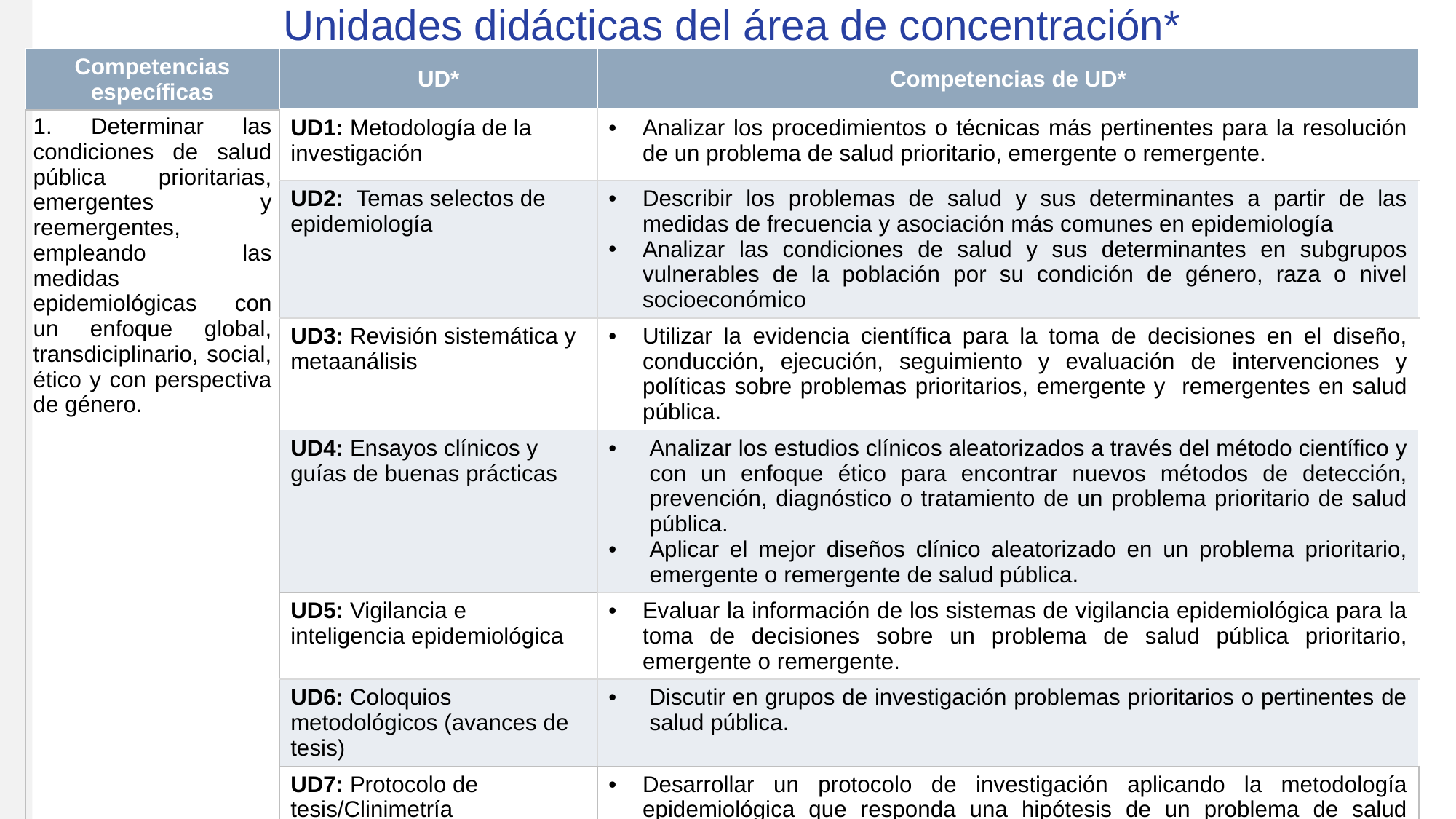

# Unidades didácticas del área de concentración*

| Competencias específicas | UD\* | Competencias de UD\* |
| --- | --- | --- |
| 1. Determinar las condiciones de salud pública prioritarias, emergentes y reemergentes, empleando las medidas epidemiológicas con un enfoque global, transdiciplinario, social, ético y con perspectiva de género. | UD1: Metodología de la investigación | Analizar los procedimientos o técnicas más pertinentes para la resolución de un problema de salud prioritario, emergente o remergente. |
|  | UD2: Temas selectos de epidemiología | Describir los problemas de salud y sus determinantes a partir de las medidas de frecuencia y asociación más comunes en epidemiología Analizar las condiciones de salud y sus determinantes en subgrupos vulnerables de la población por su condición de género, raza o nivel socioeconómico |
|  | UD3: Revisión sistemática y metaanálisis | Utilizar la evidencia científica para la toma de decisiones en el diseño, conducción, ejecución, seguimiento y evaluación de intervenciones y políticas sobre problemas prioritarios, emergente y remergentes en salud pública. |
|  | UD4: Ensayos clínicos y guías de buenas prácticas | Analizar los estudios clínicos aleatorizados a través del método científico y con un enfoque ético para encontrar nuevos métodos de detección, prevención, diagnóstico o tratamiento de un problema prioritario de salud pública. Aplicar el mejor diseños clínico aleatorizado en un problema prioritario, emergente o remergente de salud pública. |
|  | UD5: Vigilancia e inteligencia epidemiológica | Evaluar la información de los sistemas de vigilancia epidemiológica para la toma de decisiones sobre un problema de salud pública prioritario, emergente o remergente. |
|  | UD6: Coloquios metodológicos (avances de tesis) | Discutir en grupos de investigación problemas prioritarios o pertinentes de salud pública. |
|  | UD7: Protocolo de tesis/Clinimetría | Desarrollar un protocolo de investigación aplicando la metodología epidemiológica que responda una hipótesis de un problema de salud prioritario, emergente o remergente. |